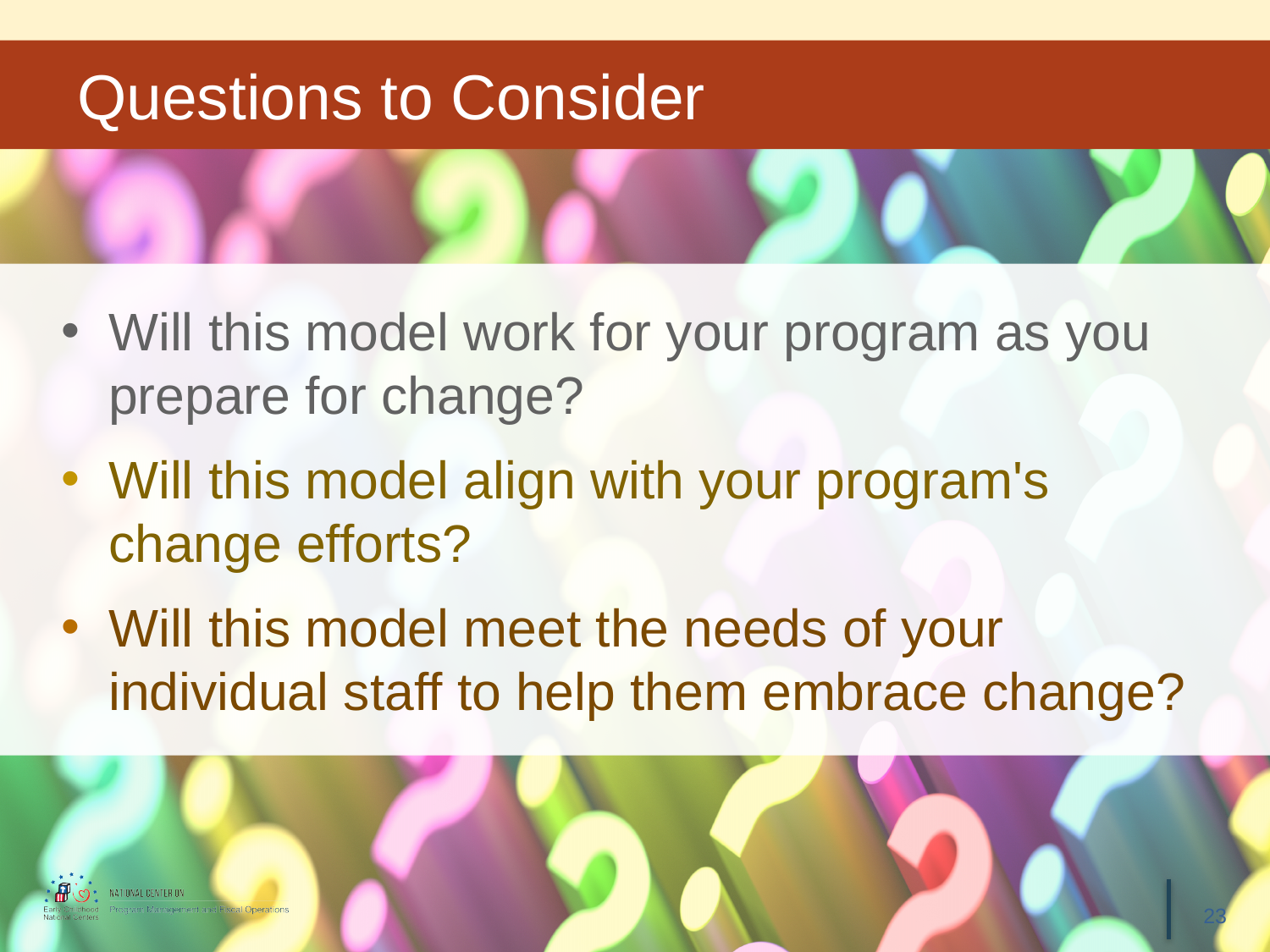

# Questions to Consider
Will this model work for your program as you prepare for change?
Will this model align with your program's change efforts?
Will this model meet the needs of your individual staff to help them embrace change?
23